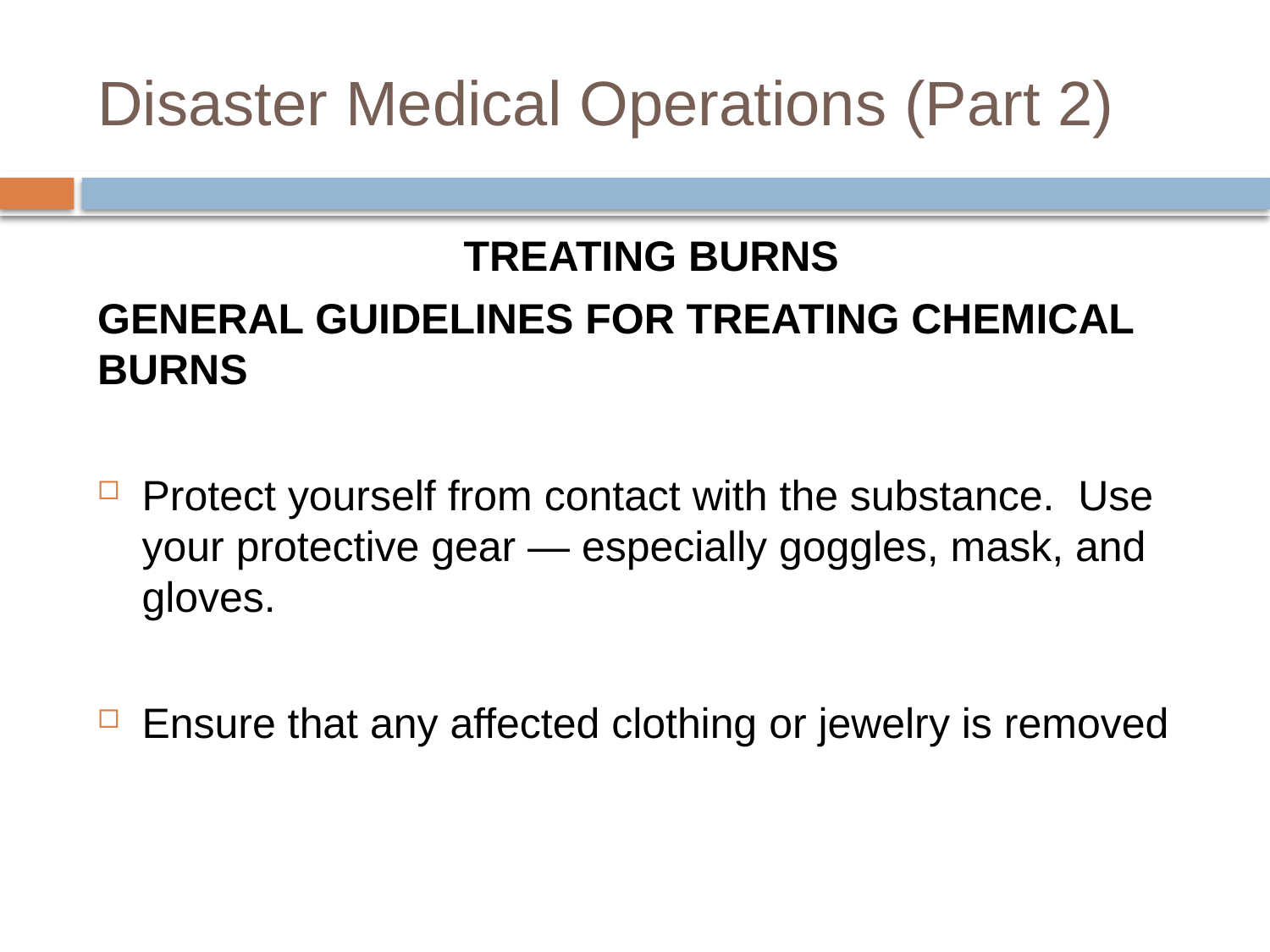

# Disaster Medical Operations (Part 2)
TREATING BURNS
General Guidelines for Treating Chemical Burns

Protect yourself from contact with the substance.  Use your protective gear — especially goggles, mask, and gloves.

Ensure that any affected clothing or jewelry is removed